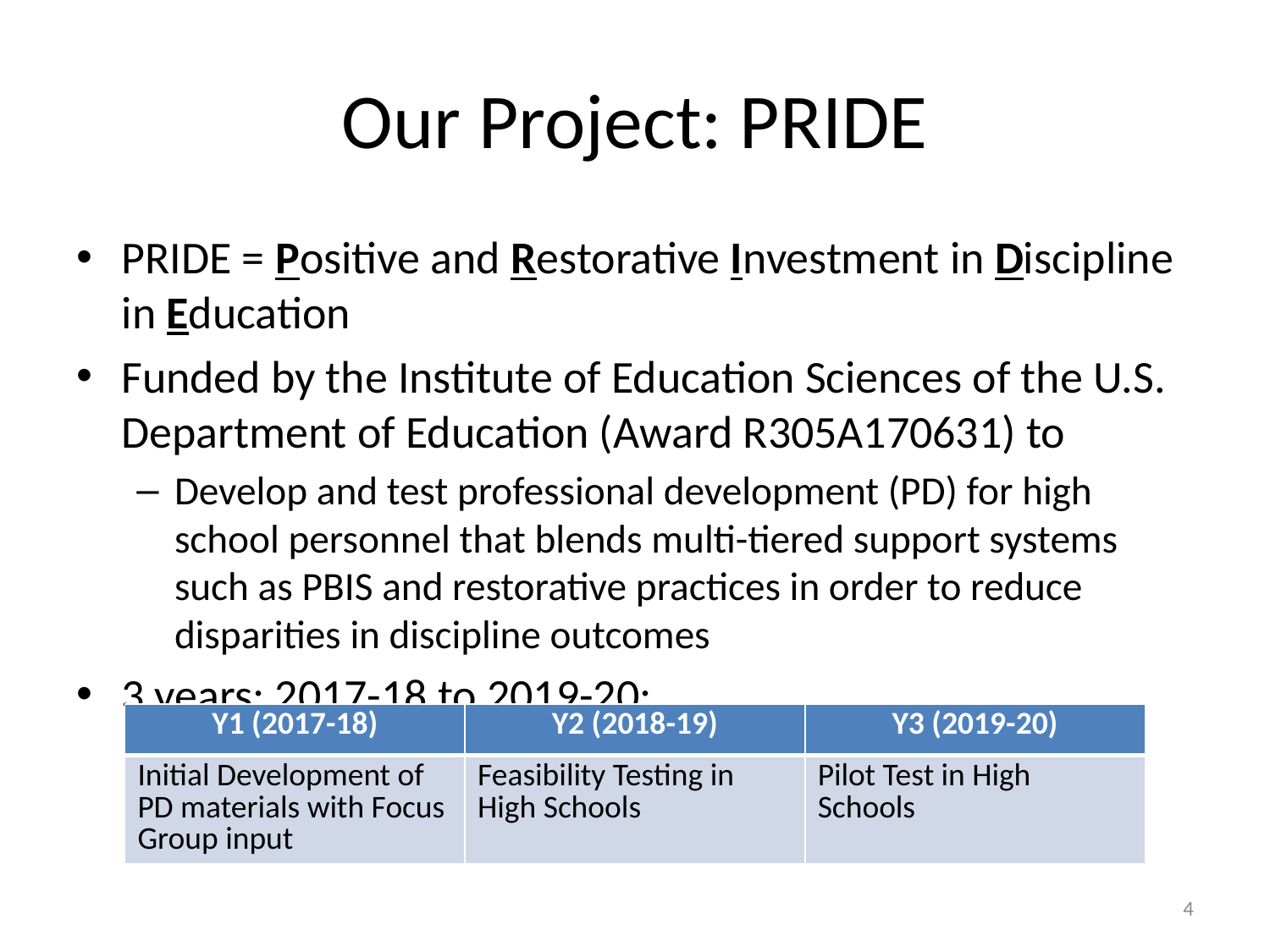

# Our Project: PRIDE
PRIDE = Positive and Restorative Investment in Discipline in Education
Funded by the Institute of Education Sciences of the U.S. Department of Education (Award R305A170631) to
Develop and test professional development (PD) for high school personnel that blends multi-tiered support systems such as PBIS and restorative practices in order to reduce disparities in discipline outcomes
3 years: 2017-18 to 2019-20:

| Y1 (2017-18) | Y2 (2018-19) | Y3 (2019-20) |
| --- | --- | --- |
| Initial Development of PD materials with Focus Group input | Feasibility Testing in High Schools | Pilot Test in High Schools |
4